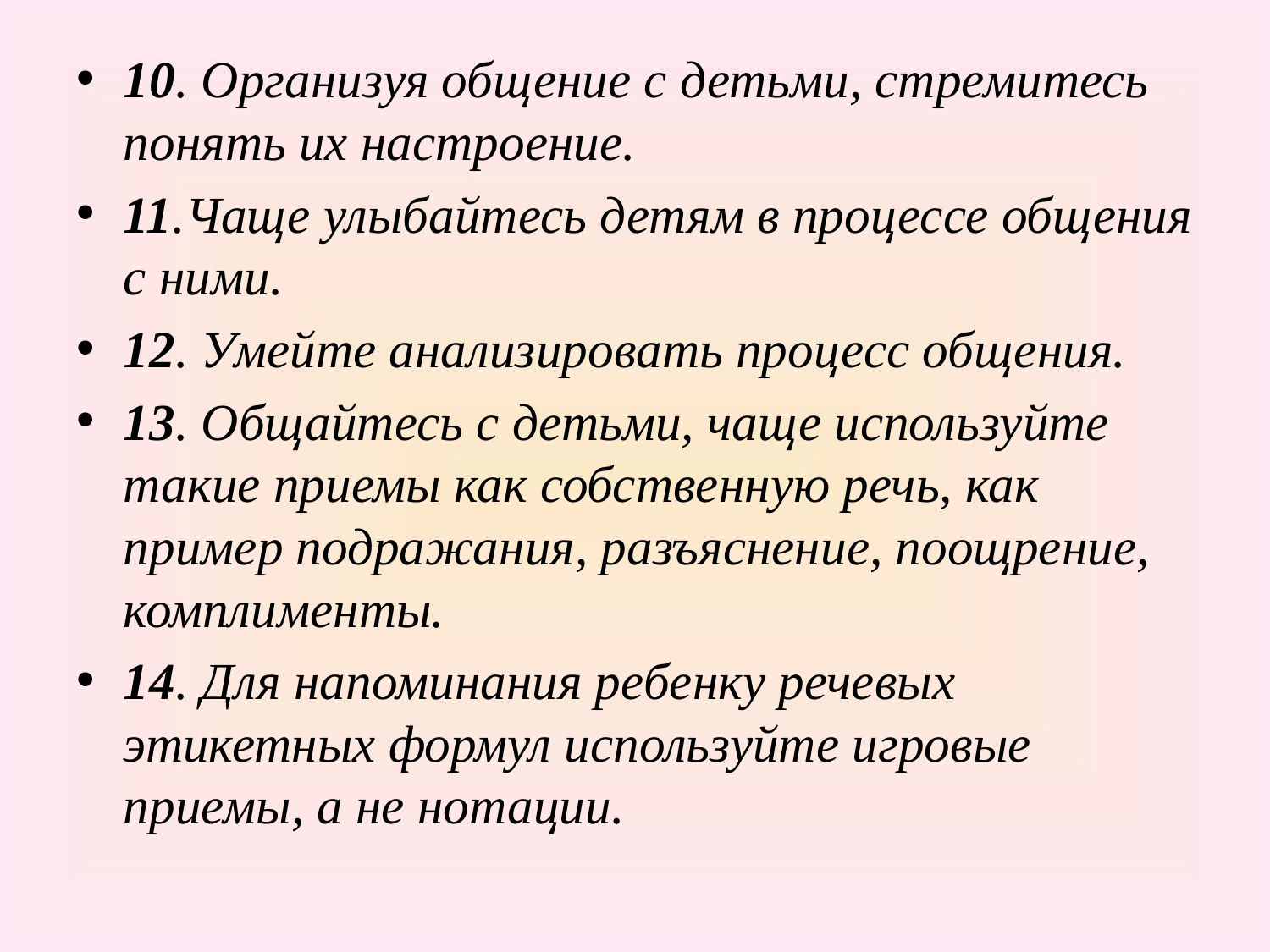

10. Организуя общение с детьми, стремитесь понять их настроение.
11.Чаще улыбайтесь детям в процессе общения с ними.
12. Умейте анализировать процесс общения.
13. Общайтесь с детьми, чаще используйте такие приемы как собственную речь, как пример подражания, разъяснение, поощрение, комплименты.
14. Для напоминания ребенку речевых этикетных формул используйте игровые приемы, а не нотации.